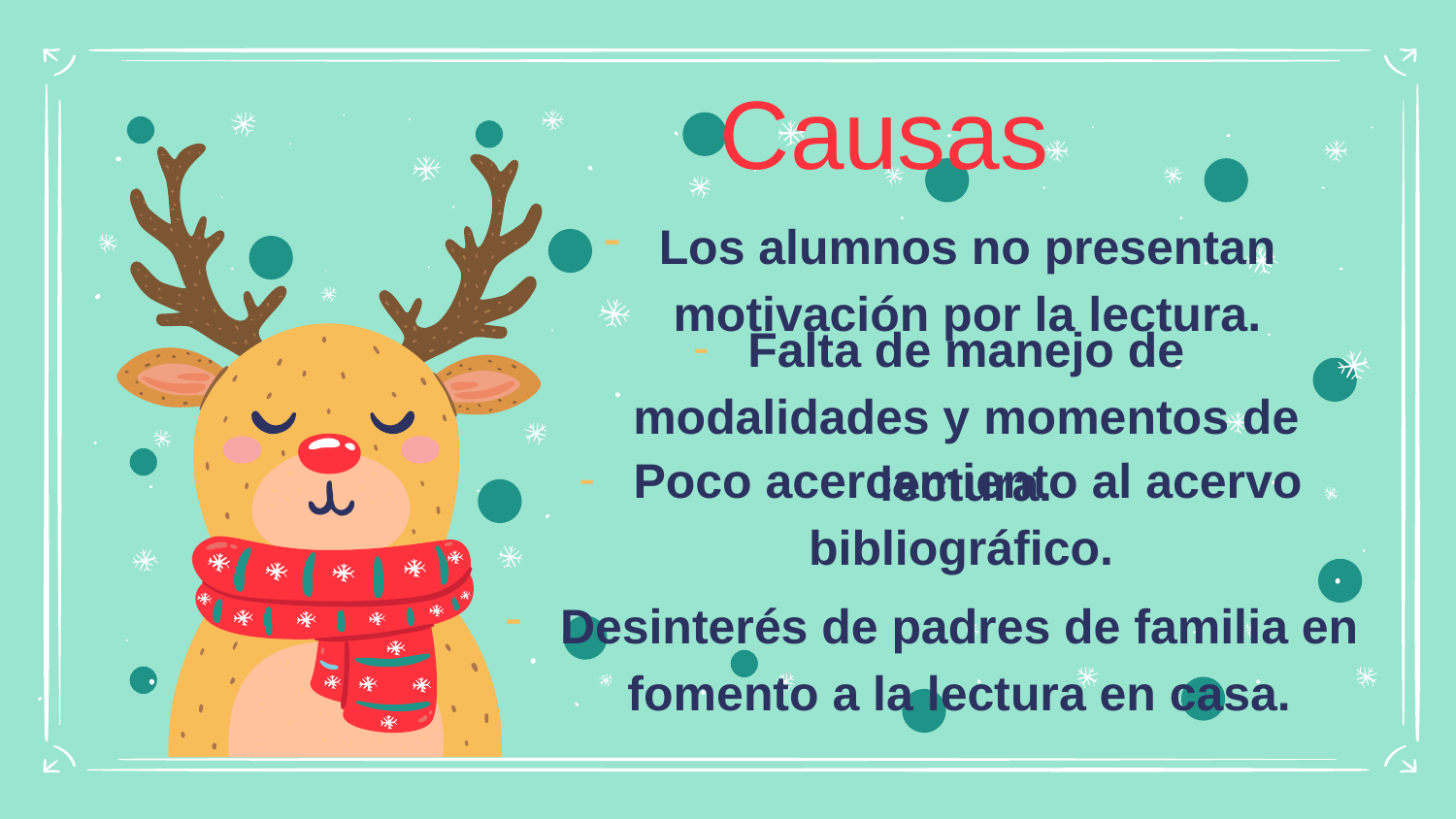

# Causas

Los alumnos no presentan motivación por la lectura.

Falta de manejo de modalidades y momentos de lectura.

Poco acercamiento al acervo bibliográfico.

Desinterés de padres de familia en fomento a la lectura en casa.